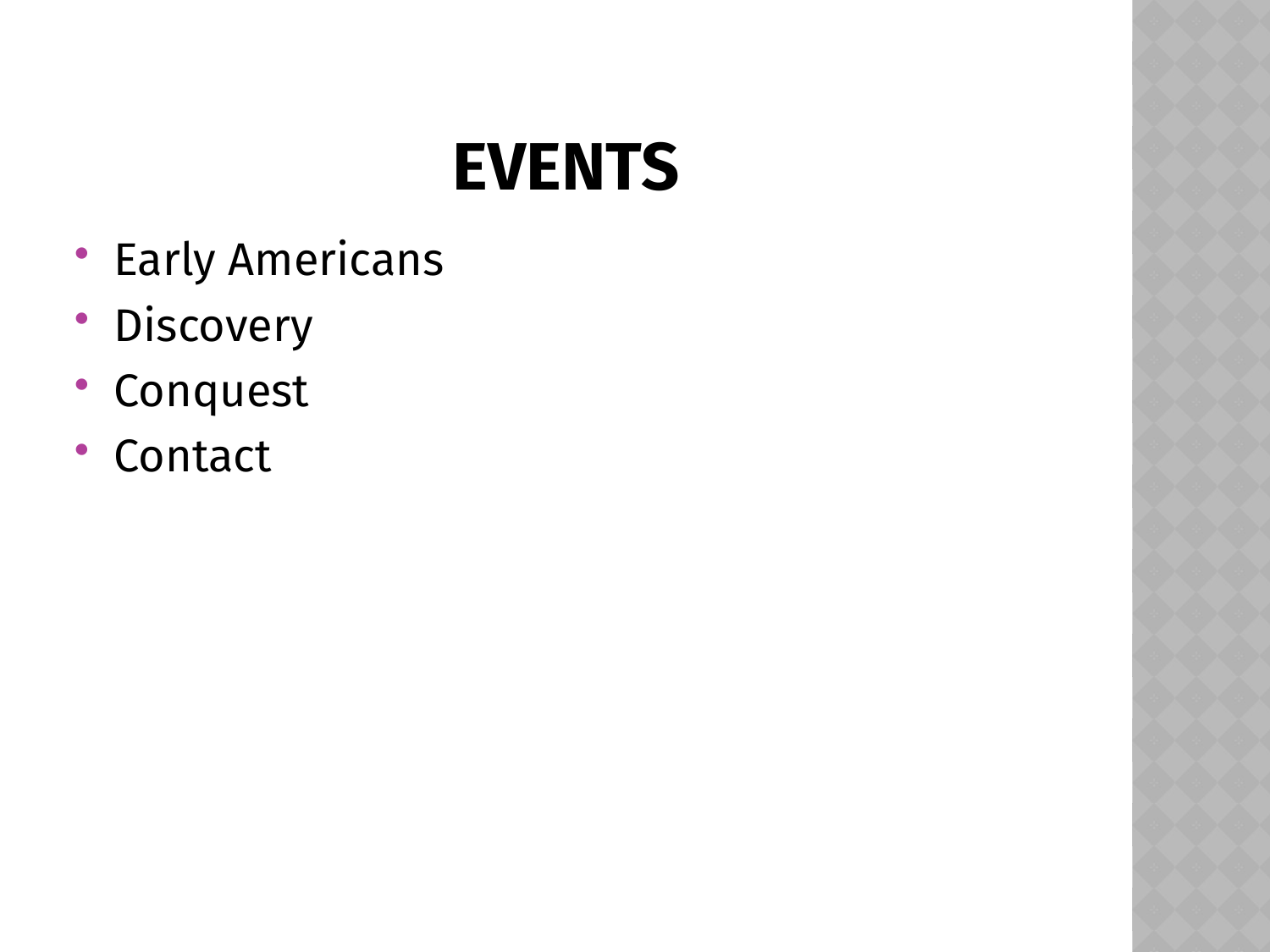

# Events
Early Americans
Discovery
Conquest
Contact